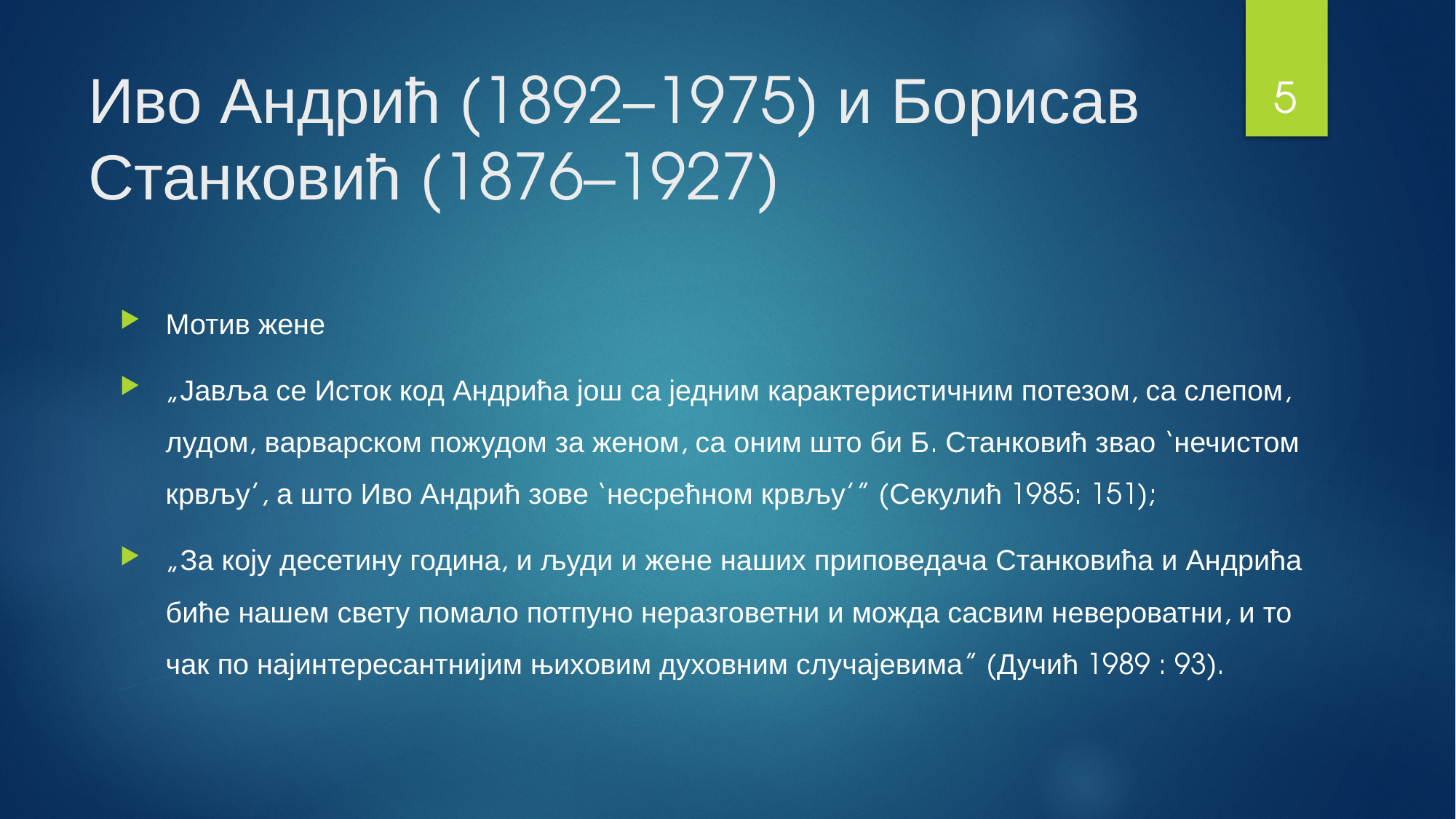

5
# Иво Андрић (1892–1975) и Борисав Станковић (1876–1927)
Мотив жене
„Јавља се Исток код Андрића још са једним карактеристичним потезом, са слепом, лудом, варварском пожудом за женом, са оним што би Б. Станковић звао ‘нечистом крвљу’, а што Иво Андрић зове ‘несрећном крвљу’” (Секулић 1985: 151);
„За коју десетину година, и људи и жене наших приповедача Станковића и Андрића биће нашем свету помало потпуно неразговетни и можда сасвим невероватни, и то чак по најинтересантнијим њиховим духовним случајевима” (Дучић 1989 : 93).